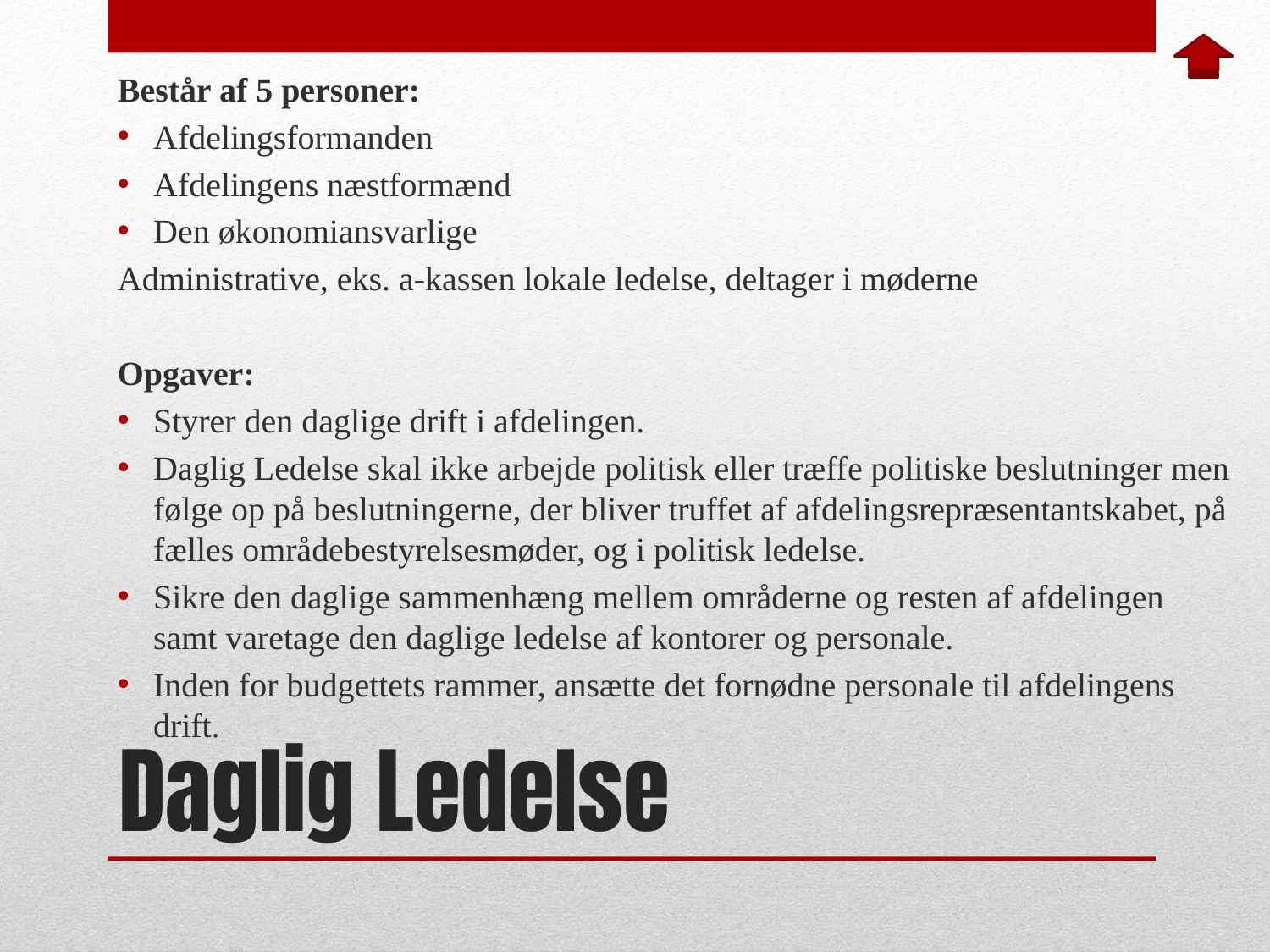

Består af 5 personer:
Afdelingsformanden
Afdelingens næstformænd
Den økonomiansvarlige
Administrative, eks. a-kassen lokale ledelse, deltager i møderne

Opgaver:
Styrer den daglige drift i afdelingen.
Daglig Ledelse skal ikke arbejde politisk eller træffe politiske beslutninger men følge op på beslutningerne, der bliver truffet af afdelingsrepræsentantskabet, på fælles områdebestyrelsesmøder, og i politisk ledelse.
Sikre den daglige sammenhæng mellem områderne og resten af afdelingen samt varetage den daglige ledelse af kontorer og personale.
Inden for budgettets rammer, ansætte det fornødne personale til afdelingens drift.
# Daglig Ledelse